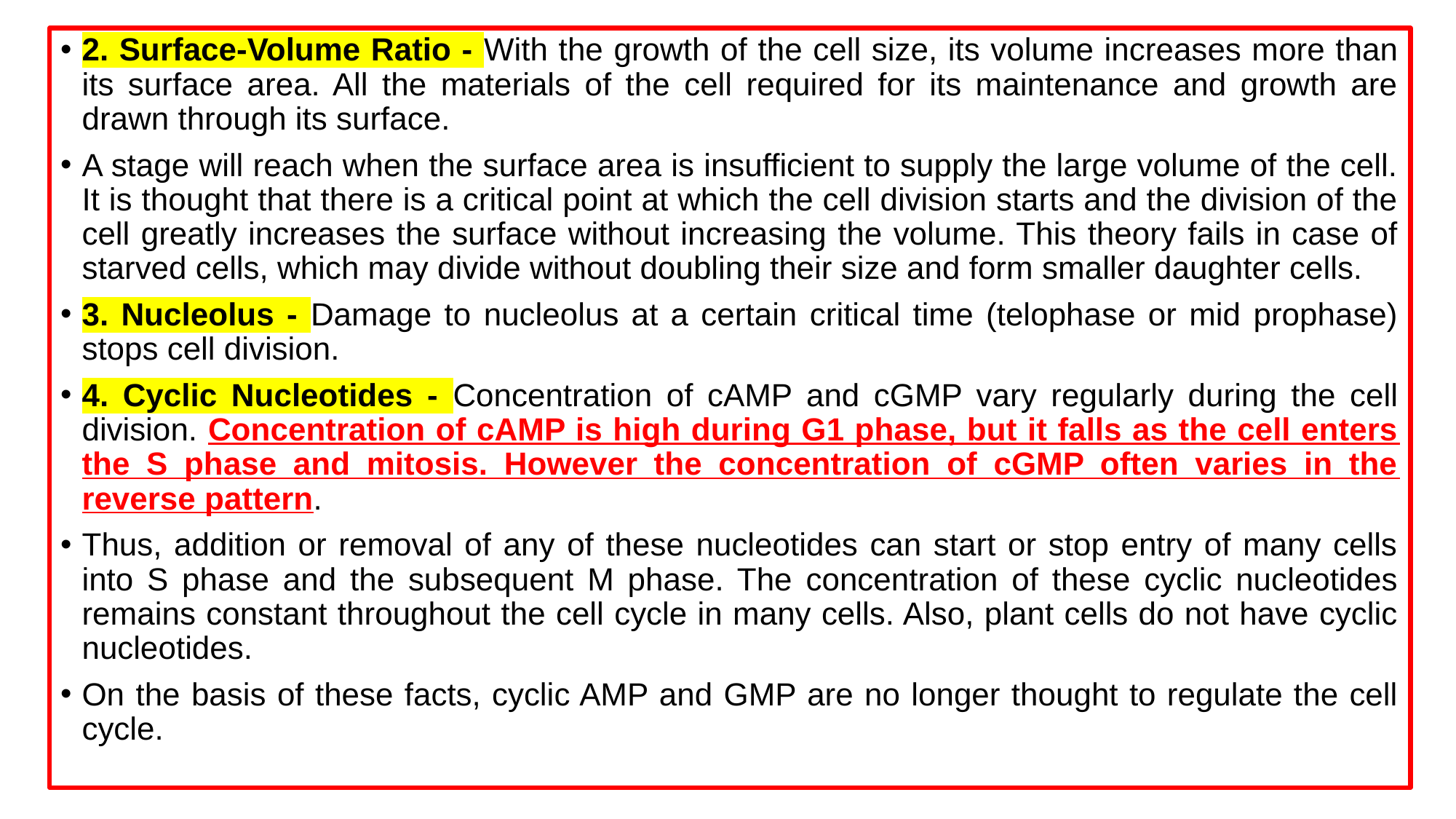

2. Surface-Volume Ratio - With the growth of the cell size, its volume increases more than its surface area. All the materials of the cell required for its maintenance and growth are drawn through its surface.
A stage will reach when the surface area is insufficient to supply the large volume of the cell. It is thought that there is a critical point at which the cell division starts and the division of the cell greatly increases the surface without increasing the volume. This theory fails in case of starved cells, which may divide without doubling their size and form smaller daughter cells.
3. Nucleolus - Damage to nucleolus at a certain critical time (telophase or mid prophase) stops cell division.
4. Cyclic Nucleotides - Concentration of cAMP and cGMP vary regularly during the cell division. Concentration of cAMP is high during G1 phase, but it falls as the cell enters the S phase and mitosis. However the concentration of cGMP often varies in the reverse pattern.
Thus, addition or removal of any of these nucleotides can start or stop entry of many cells into S phase and the subsequent M phase. The concentration of these cyclic nucleotides remains constant throughout the cell cycle in many cells. Also, plant cells do not have cyclic nucleotides.
On the basis of these facts, cyclic AMP and GMP are no longer thought to regulate the cell cycle.